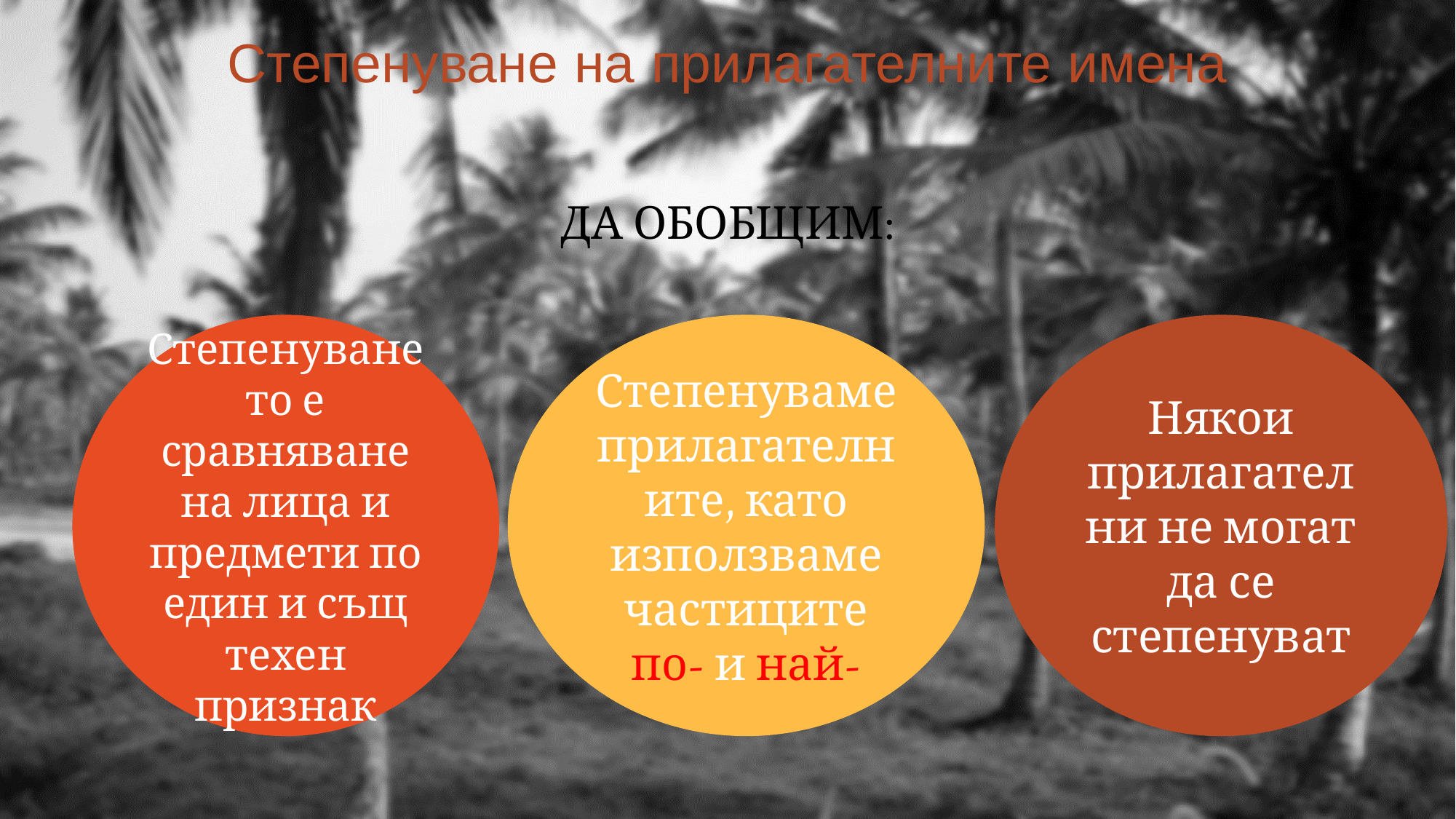

# Степенуване на прилагателните имена
ДА ОБОБЩИМ:
Степенуването е сравняване на лица и предмети по един и същ техен признак
Някои прилагателни не могат да се степенуват
Степенуваме прилагателните, като използваме частиците по- и най-